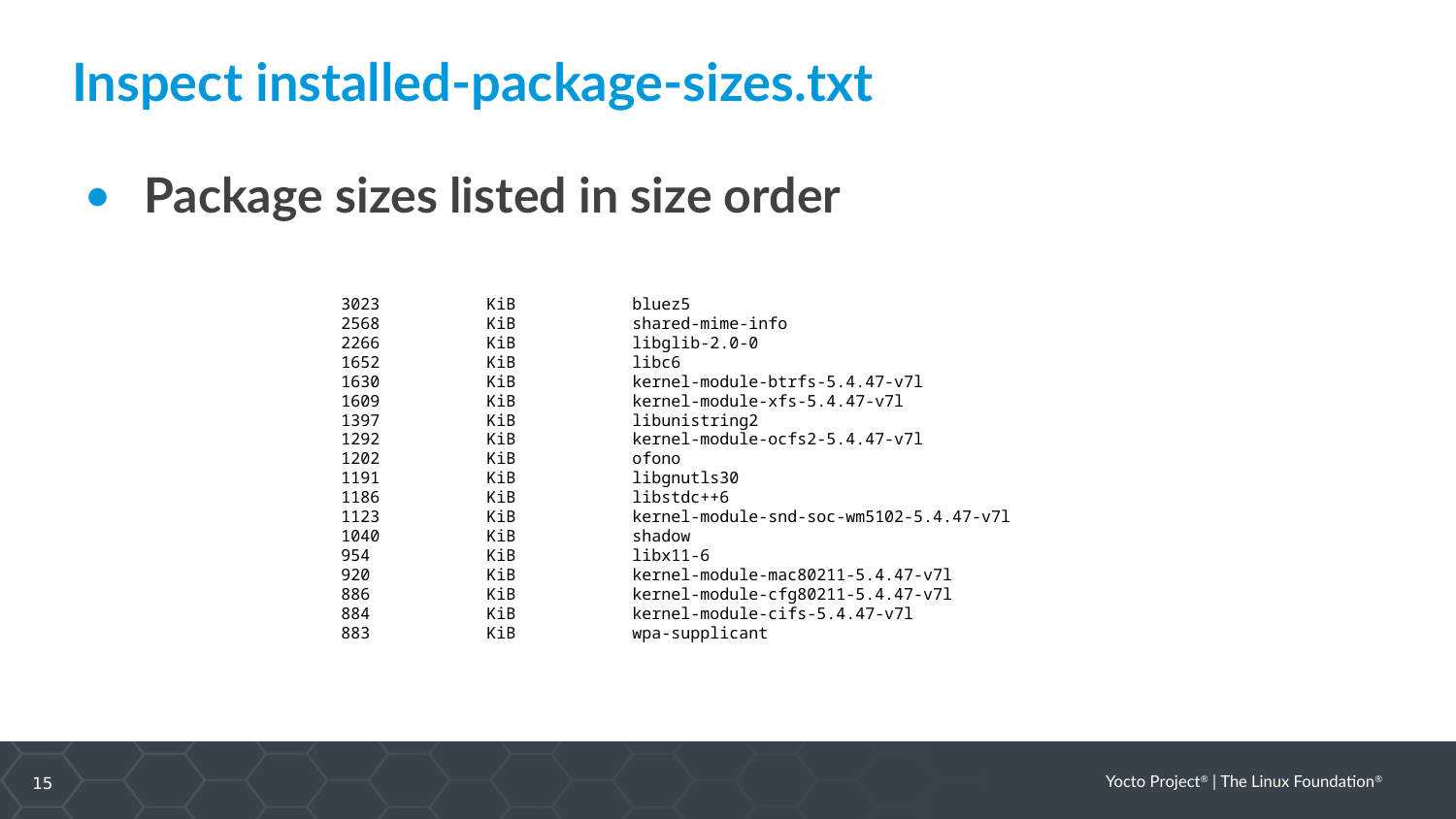

# Inspect installed-package-sizes.txt
Package sizes listed in size order
3023	KiB	bluez5
2568	KiB	shared-mime-info
2266	KiB	libglib-2.0-0
1652	KiB	libc6
1630	KiB	kernel-module-btrfs-5.4.47-v7l
1609	KiB	kernel-module-xfs-5.4.47-v7l
1397	KiB	libunistring2
1292	KiB	kernel-module-ocfs2-5.4.47-v7l
1202	KiB	ofono
1191	KiB	libgnutls30
1186	KiB	libstdc++6
1123	KiB	kernel-module-snd-soc-wm5102-5.4.47-v7l
1040	KiB	shadow
954	KiB	libx11-6
920	KiB	kernel-module-mac80211-5.4.47-v7l
886	KiB	kernel-module-cfg80211-5.4.47-v7l
884	KiB	kernel-module-cifs-5.4.47-v7l
883	KiB	wpa-supplicant